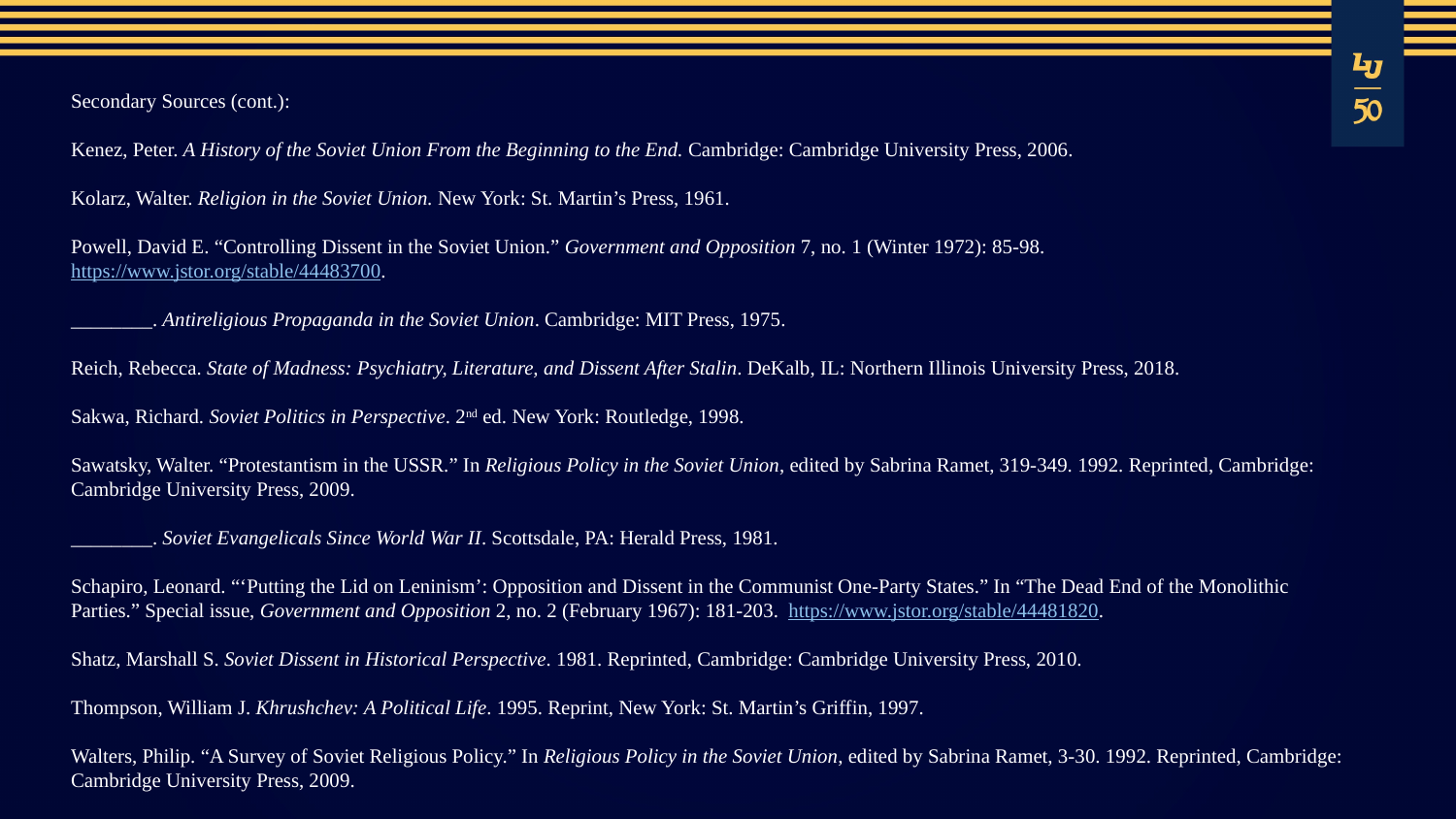

Secondary Sources (cont.):
Kenez, Peter. A History of the Soviet Union From the Beginning to the End. Cambridge: Cambridge University Press, 2006.
Kolarz, Walter. Religion in the Soviet Union. New York: St. Martin’s Press, 1961.
Powell, David E. “Controlling Dissent in the Soviet Union.” Government and Opposition 7, no. 1 (Winter 1972): 85-98.  https://www.jstor.org/stable/44483700.
________. Antireligious Propaganda in the Soviet Union. Cambridge: MIT Press, 1975.
Reich, Rebecca. State of Madness: Psychiatry, Literature, and Dissent After Stalin. DeKalb, IL: Northern Illinois University Press, 2018.
Sakwa, Richard. Soviet Politics in Perspective. 2nd ed. New York: Routledge, 1998.
Sawatsky, Walter. “Protestantism in the USSR.” In Religious Policy in the Soviet Union, edited by Sabrina Ramet, 319-349. 1992. Reprinted, Cambridge: Cambridge University Press, 2009.
________. Soviet Evangelicals Since World War II. Scottsdale, PA: Herald Press, 1981.
Schapiro, Leonard. “‘Putting the Lid on Leninism’: Opposition and Dissent in the Communist One-Party States.” In “The Dead End of the Monolithic Parties.” Special issue, Government and Opposition 2, no. 2 (February 1967): 181-203.  https://www.jstor.org/stable/44481820.
Shatz, Marshall S. Soviet Dissent in Historical Perspective. 1981. Reprinted, Cambridge: Cambridge University Press, 2010.
Thompson, William J. Khrushchev: A Political Life. 1995. Reprint, New York: St. Martin’s Griffin, 1997.
Walters, Philip. “A Survey of Soviet Religious Policy.” In Religious Policy in the Soviet Union, edited by Sabrina Ramet, 3-30. 1992. Reprinted, Cambridge: Cambridge University Press, 2009.